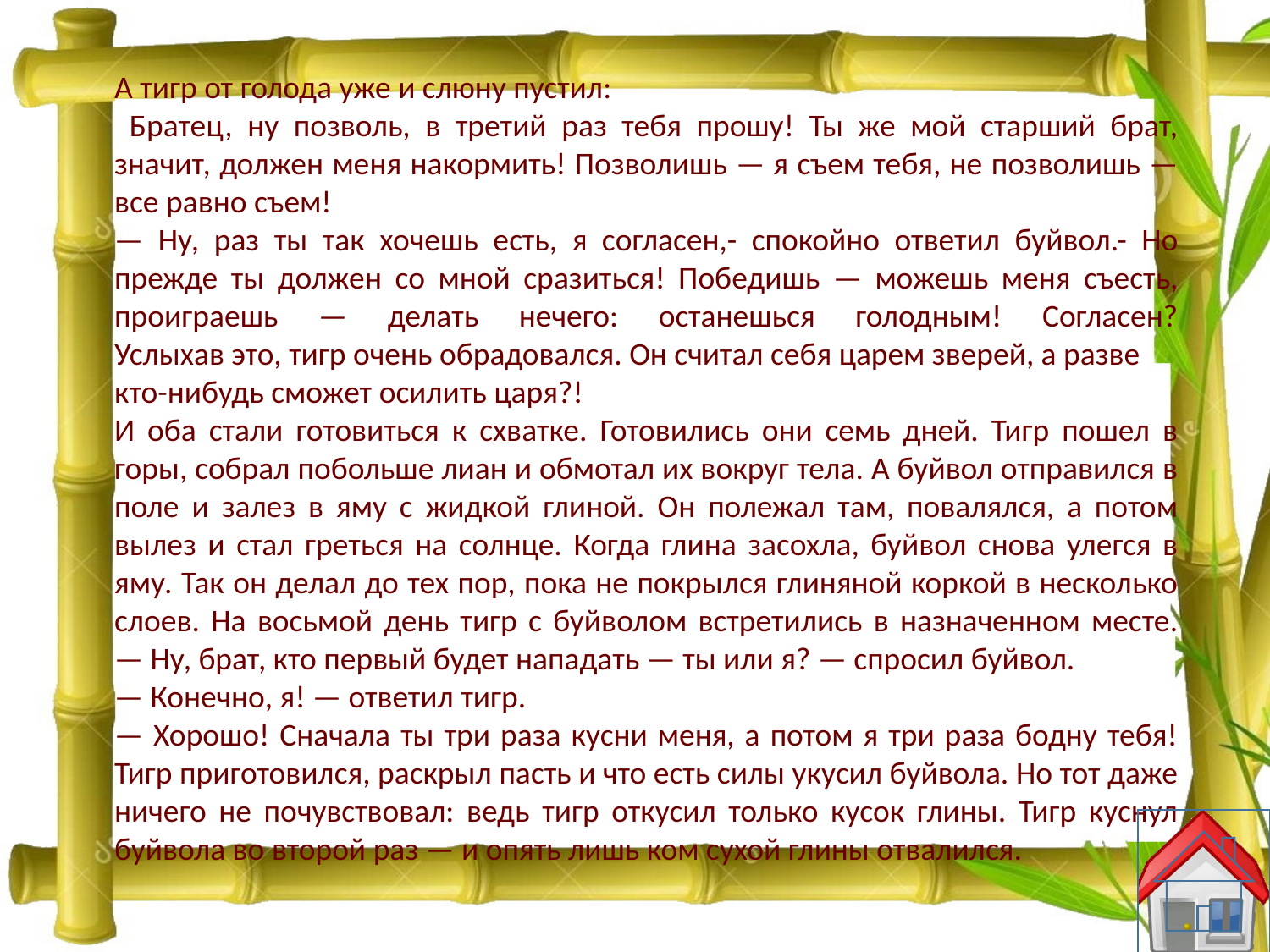

А тигр от голода уже и слюну пустил:
 Братец, ну позволь, в третий раз тебя прошу! Ты же мой старший брат, значит, должен меня накормить! Позволишь — я съем тебя, не позволишь — все равно съем!
— Ну, раз ты так хочешь есть, я согласен,- спокойно ответил буйвол.- Но прежде ты должен со мной сразиться! Победишь — можешь меня съесть, проиграешь — делать нечего: останешься голодным! Согласен?
Услыхав это, тигр очень обрадовался. Он считал себя царем зверей, а разве
кто-нибудь сможет осилить царя?!
И оба стали готовиться к схватке. Готовились они семь дней. Тигр пошел в горы, собрал побольше лиан и обмотал их вокруг тела. А буйвол отправился в поле и залез в яму с жидкой глиной. Он полежал там, повалялся, а потом вылез и стал греться на солнце. Когда глина засохла, буйвол снова улегся в яму. Так он делал до тех пор, пока не покрылся глиняной коркой в несколько слоев. На восьмой день тигр с буйволом встретились в назначенном месте.
— Ну, брат, кто первый будет нападать — ты или я? — спросил буйвол.
— Конечно, я! — ответил тигр.
— Хорошо! Сначала ты три раза кусни меня, а потом я три раза бодну тебя!
Тигр приготовился, раскрыл пасть и что есть силы укусил буйвола. Но тот даже ничего не почувствовал: ведь тигр откусил только кусок глины. Тигр куснул буйвола во второй раз — и опять лишь ком сухой глины отвалился.